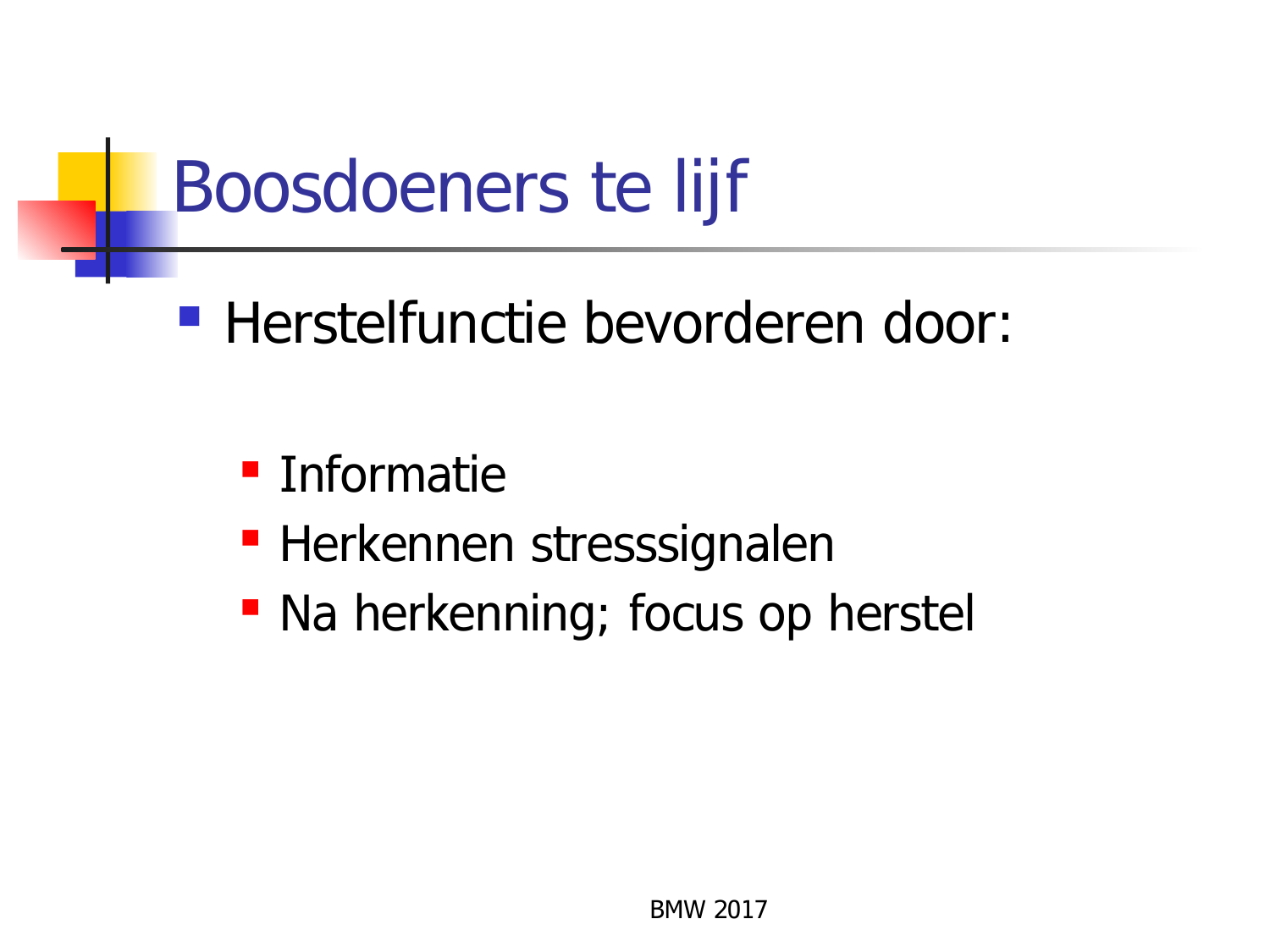

# Boosdoeners te lijf
Herstelfunctie bevorderen door:

Informatie
Herkennen stresssignalen
Na herkenning; focus op herstel
BMW 2017